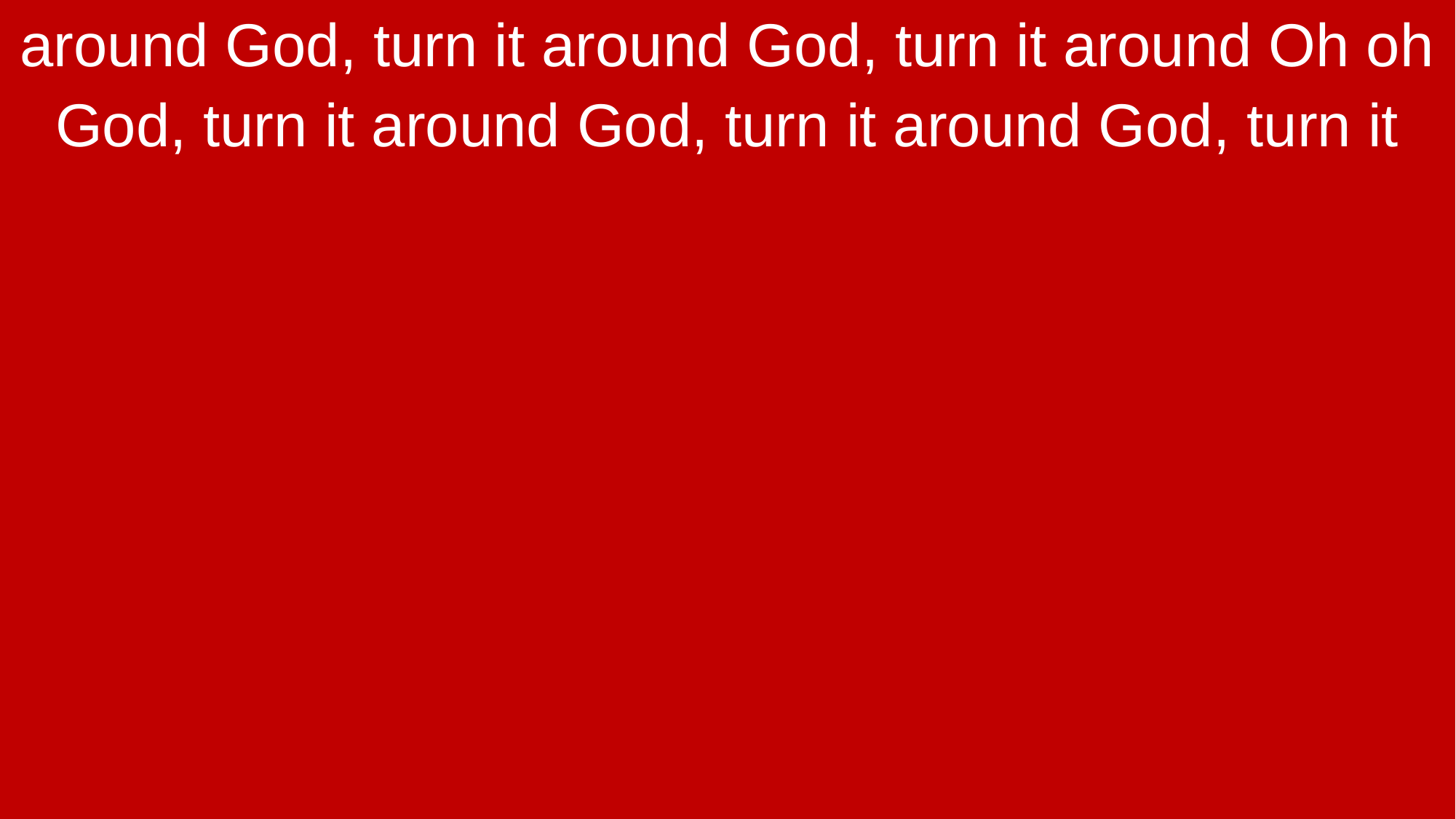

around God, turn it around God, turn it around Oh oh
God, turn it around God, turn it around God, turn it